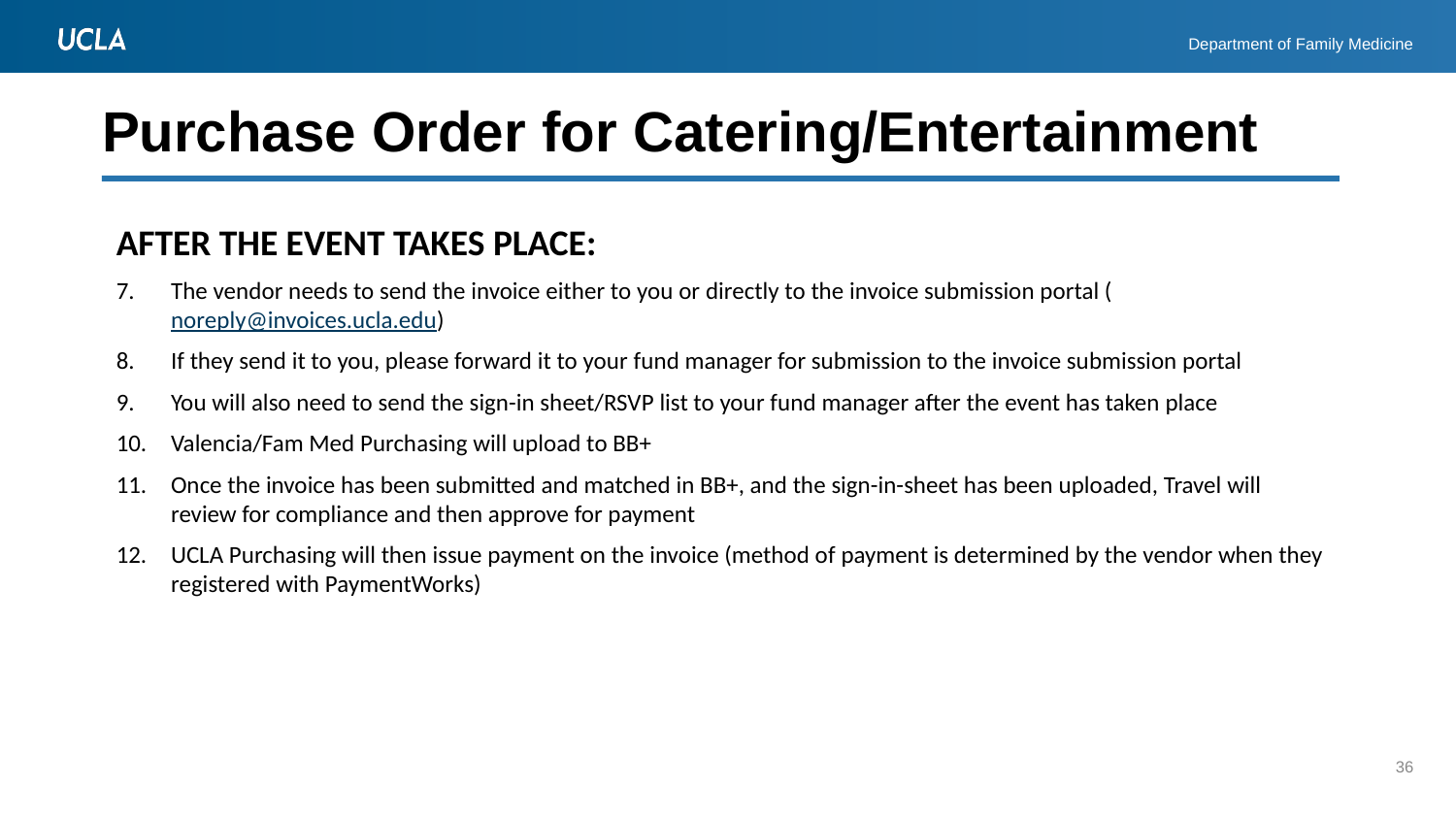

# Purchase Order for Catering/Entertainment
AFTER THE EVENT TAKES PLACE:
The vendor needs to send the invoice either to you or directly to the invoice submission portal (noreply@invoices.ucla.edu)
If they send it to you, please forward it to your fund manager for submission to the invoice submission portal
You will also need to send the sign-in sheet/RSVP list to your fund manager after the event has taken place
Valencia/Fam Med Purchasing will upload to BB+
Once the invoice has been submitted and matched in BB+, and the sign-in-sheet has been uploaded, Travel will review for compliance and then approve for payment
UCLA Purchasing will then issue payment on the invoice (method of payment is determined by the vendor when they registered with PaymentWorks)

36